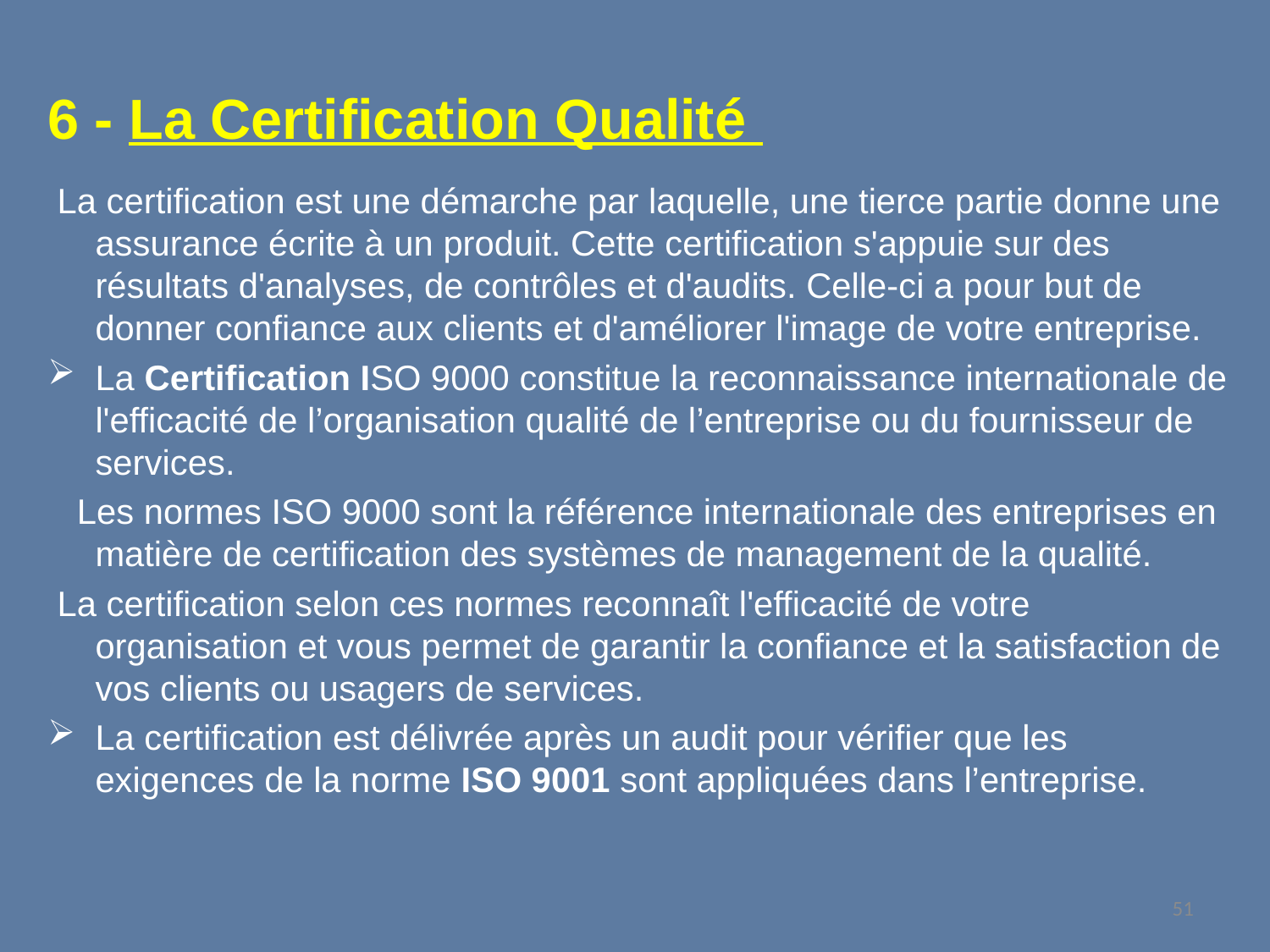

6 - La Certification Qualité
 La certification est une démarche par laquelle, une tierce partie donne une assurance écrite à un produit. Cette certification s'appuie sur des résultats d'analyses, de contrôles et d'audits. Celle-ci a pour but de donner confiance aux clients et d'améliorer l'image de votre entreprise.
La Certification ISO 9000 constitue la reconnaissance internationale de l'efficacité de l’organisation qualité de l’entreprise ou du fournisseur de services.
   Les normes ISO 9000 sont la référence internationale des entreprises en matière de certification des systèmes de management de la qualité.
 La certification selon ces normes reconnaît l'efficacité de votre organisation et vous permet de garantir la confiance et la satisfaction de vos clients ou usagers de services.
La certification est délivrée après un audit pour vérifier que les exigences de la norme ISO 9001 sont appliquées dans l’entreprise.

51